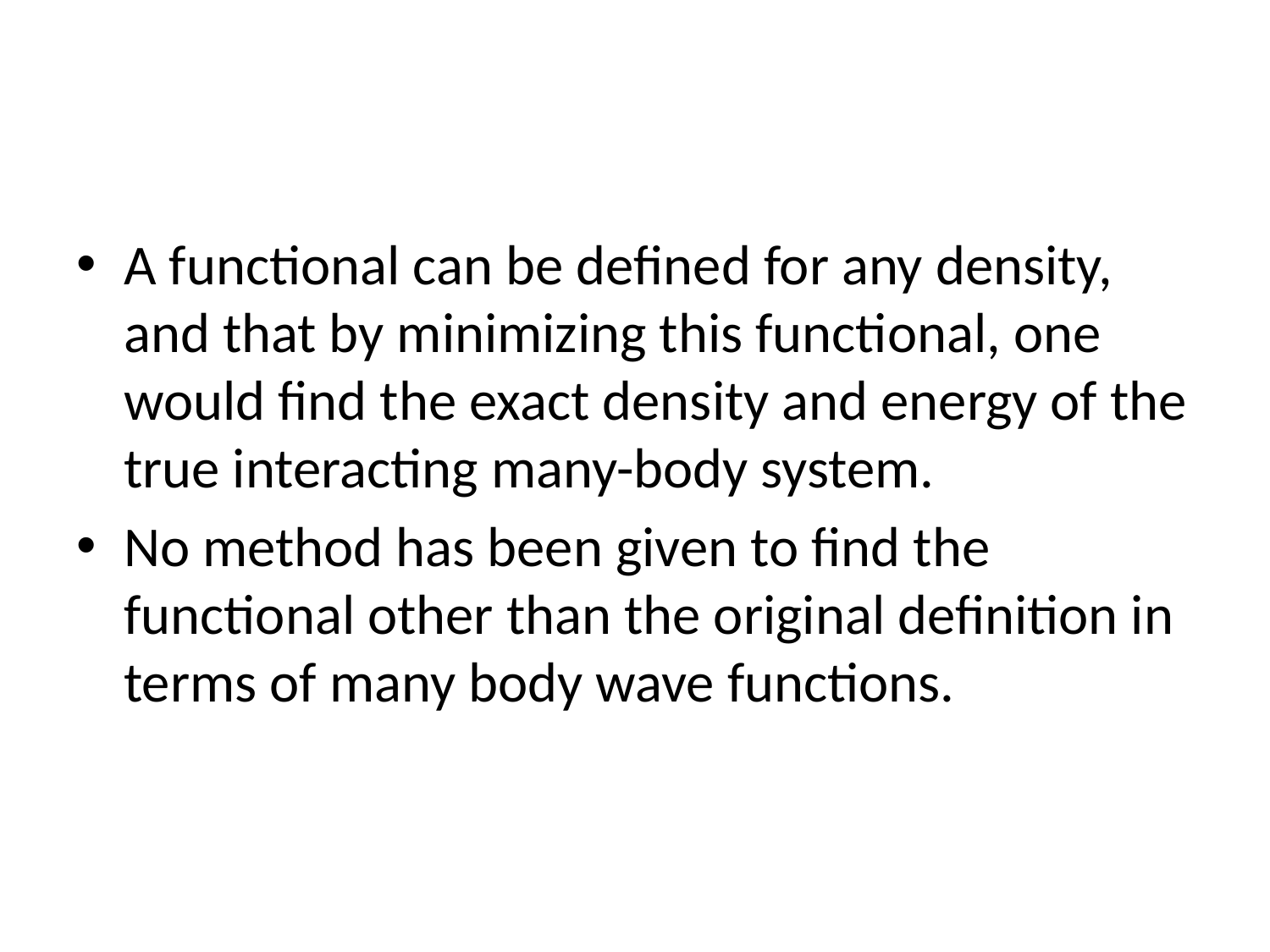

#
A functional can be defined for any density, and that by minimizing this functional, one would find the exact density and energy of the true interacting many-body system.
No method has been given to find the functional other than the original definition in terms of many body wave functions.